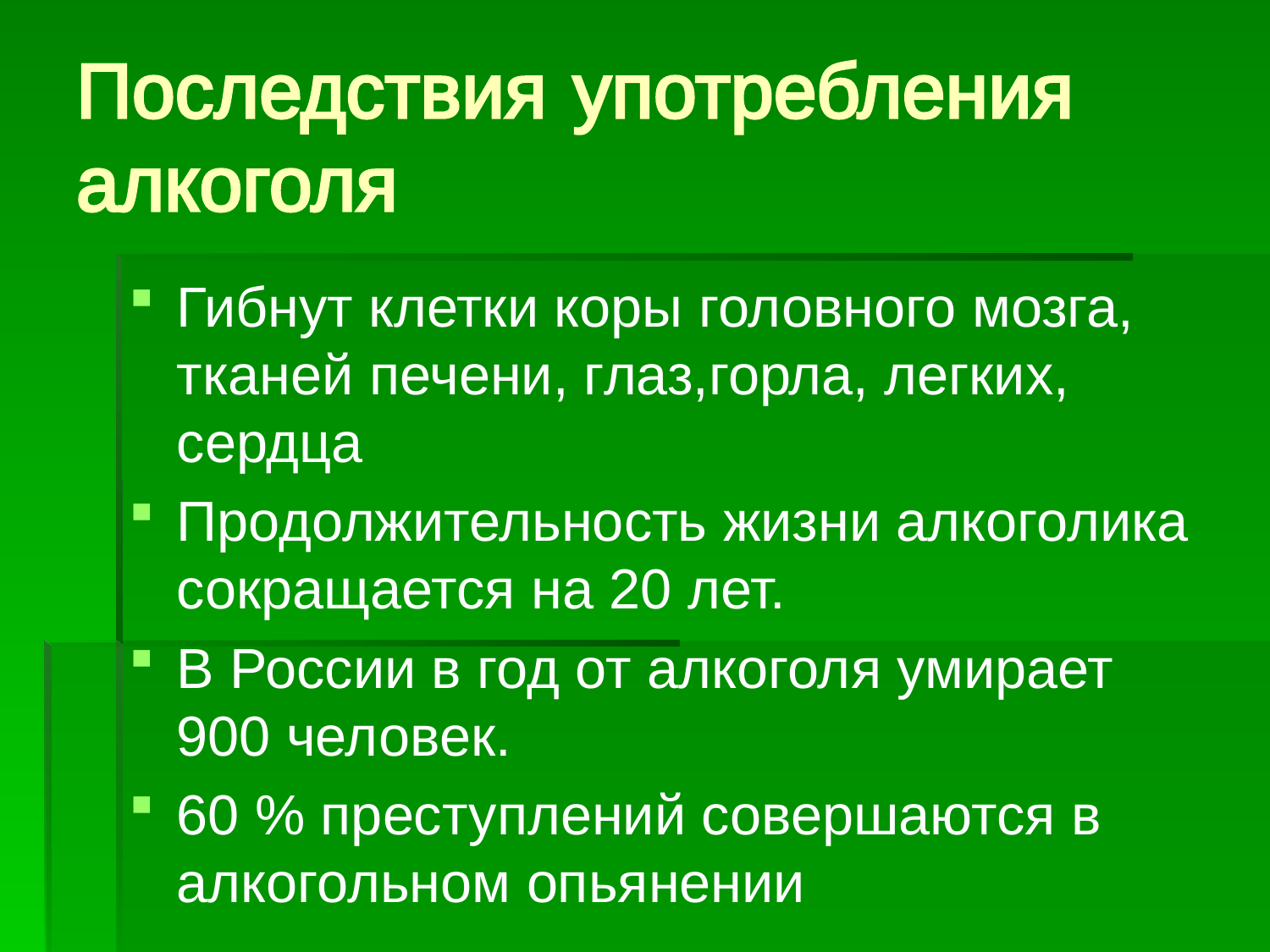

# Последствия употребления алкоголя
Гибнут клетки коры головного мозга, тканей печени, глаз,горла, легких, сердца
Продолжительность жизни алкоголика сокращается на 20 лет.
В России в год от алкоголя умирает 900 человек.
60 % преступлений совершаются в алкогольном опьянении